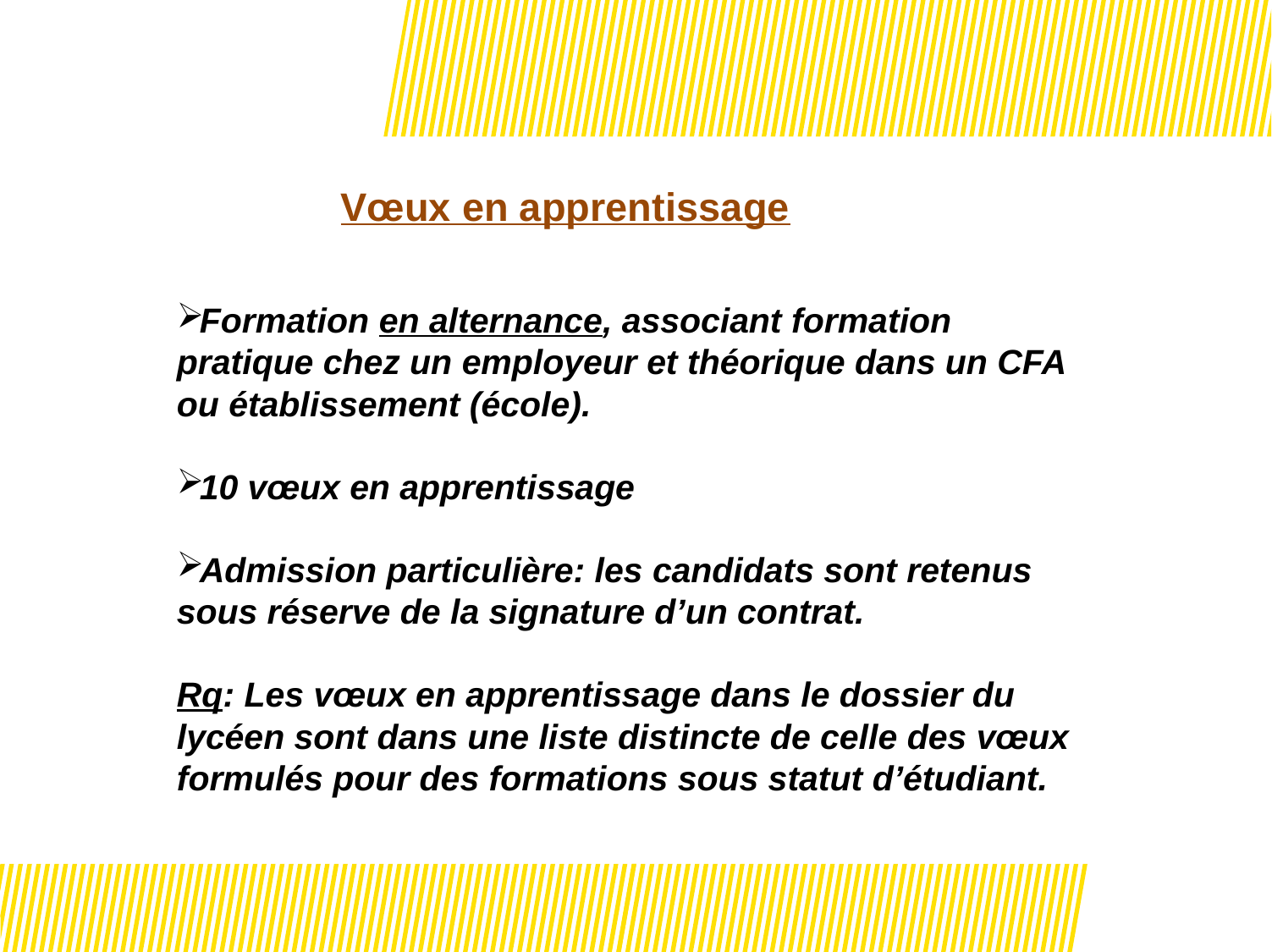

# Vœux en apprentissage
Formation en alternance, associant formation pratique chez un employeur et théorique dans un CFA ou établissement (école).

10 vœux en apprentissage

Admission particulière: les candidats sont retenus sous réserve de la signature d’un contrat.

Rq: Les vœux en apprentissage dans le dossier du lycéen sont dans une liste distincte de celle des vœux formulés pour des formations sous statut d’étudiant.